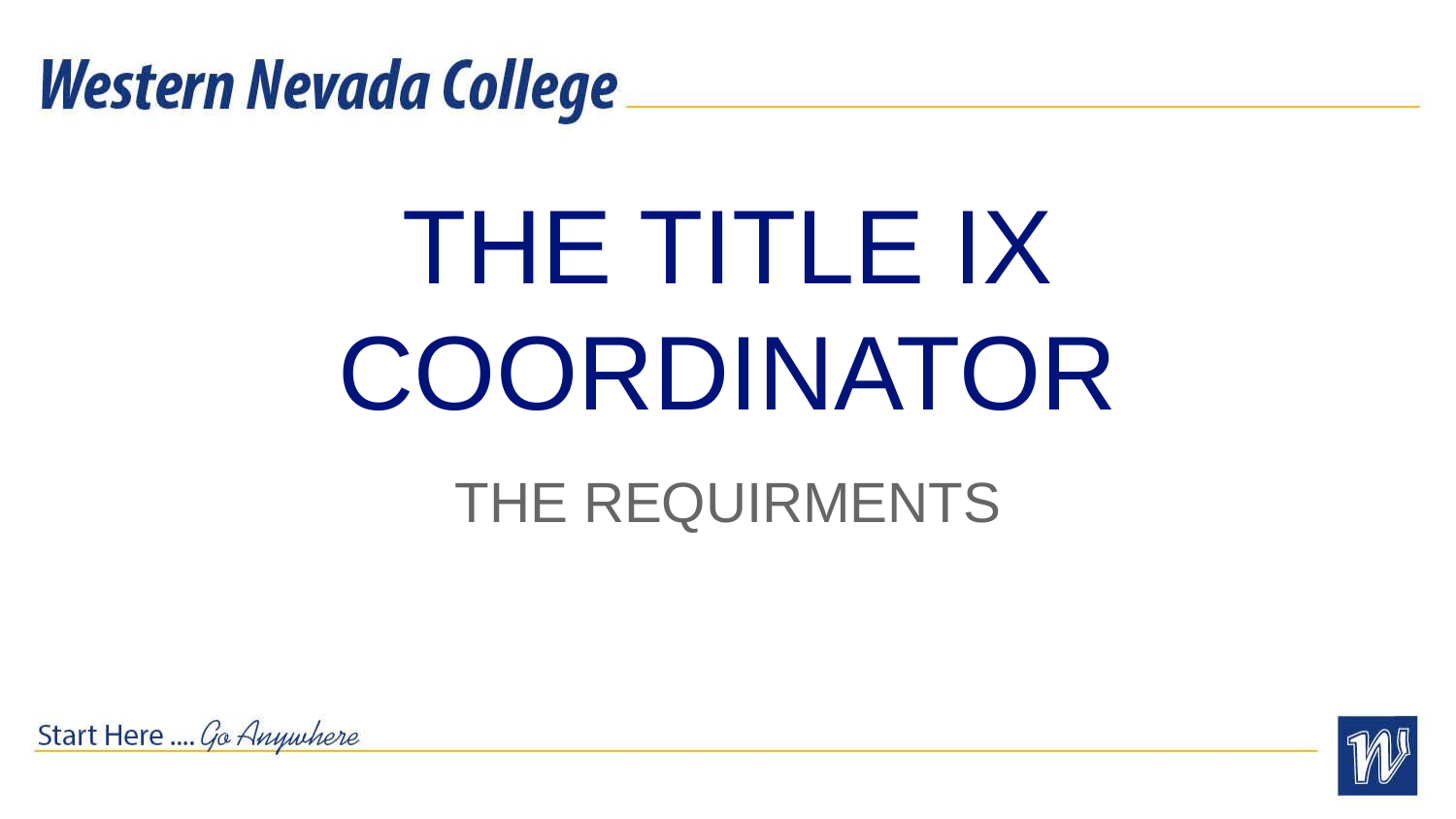

# THE TITLE IX COORDINATOR
THE REQUIRMENTS